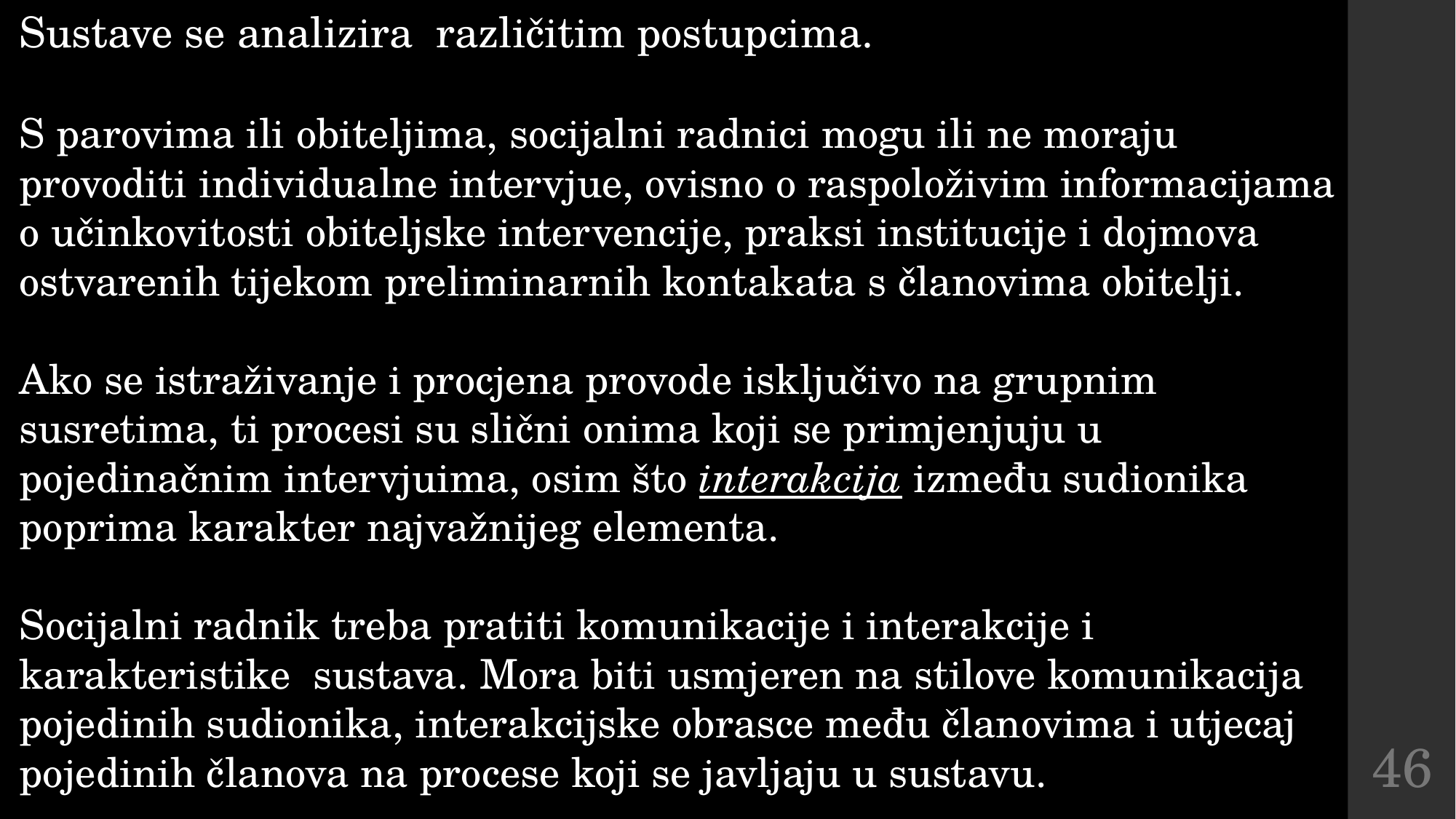

Sustave se analizira  različitim postupcima.

S parovima ili obiteljima, socijalni radnici mogu ili ne moraju provoditi individualne intervjue, ovisno o raspoloživim informacijama o učinkovitosti obiteljske intervencije, praksi institucije i dojmova ostvarenih tijekom preliminarnih kontakata s članovima obitelji.

Ako se istraživanje i procjena provode isključivo na grupnim susretima, ti procesi su slični onima koji se primjenjuju u pojedinačnim intervjuima, osim što interakcija između sudionika poprima karakter najvažnijeg elementa.

Socijalni radnik treba pratiti komunikacije i interakcije i karakteristike  sustava. Mora biti usmjeren na stilove komunikacija pojedinih sudionika, interakcijske obrasce među članovima i utjecaj pojedinih članova na procese koji se javljaju u sustavu.
46